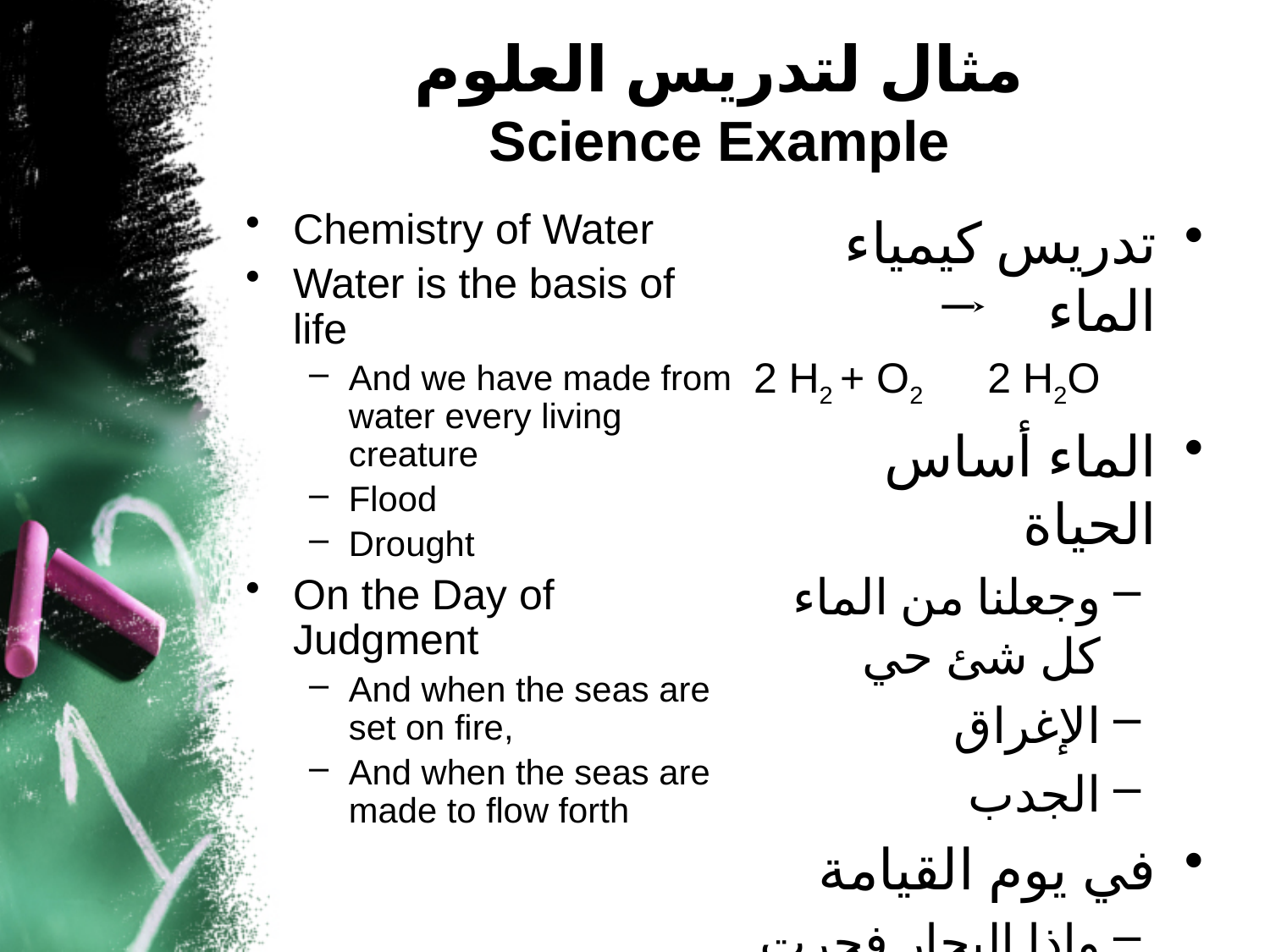

مثال لتدريس العلوم
Science Example
Chemistry of Water
Water is the basis of life
And we have made from water every living creature
Flood
Drought
On the Day of Judgment
And when the seas are set on fire,
And when the seas are made to flow forth

تدريس كيمياء الماء
2 H2 + O2        2 H2O
الماء أساس الحياة
وجعلنا من الماء كل شئ حي
الإغراق
الجدب
في يوم القيامة
وإذا البحار فجرت
وإذا البحار سجرت